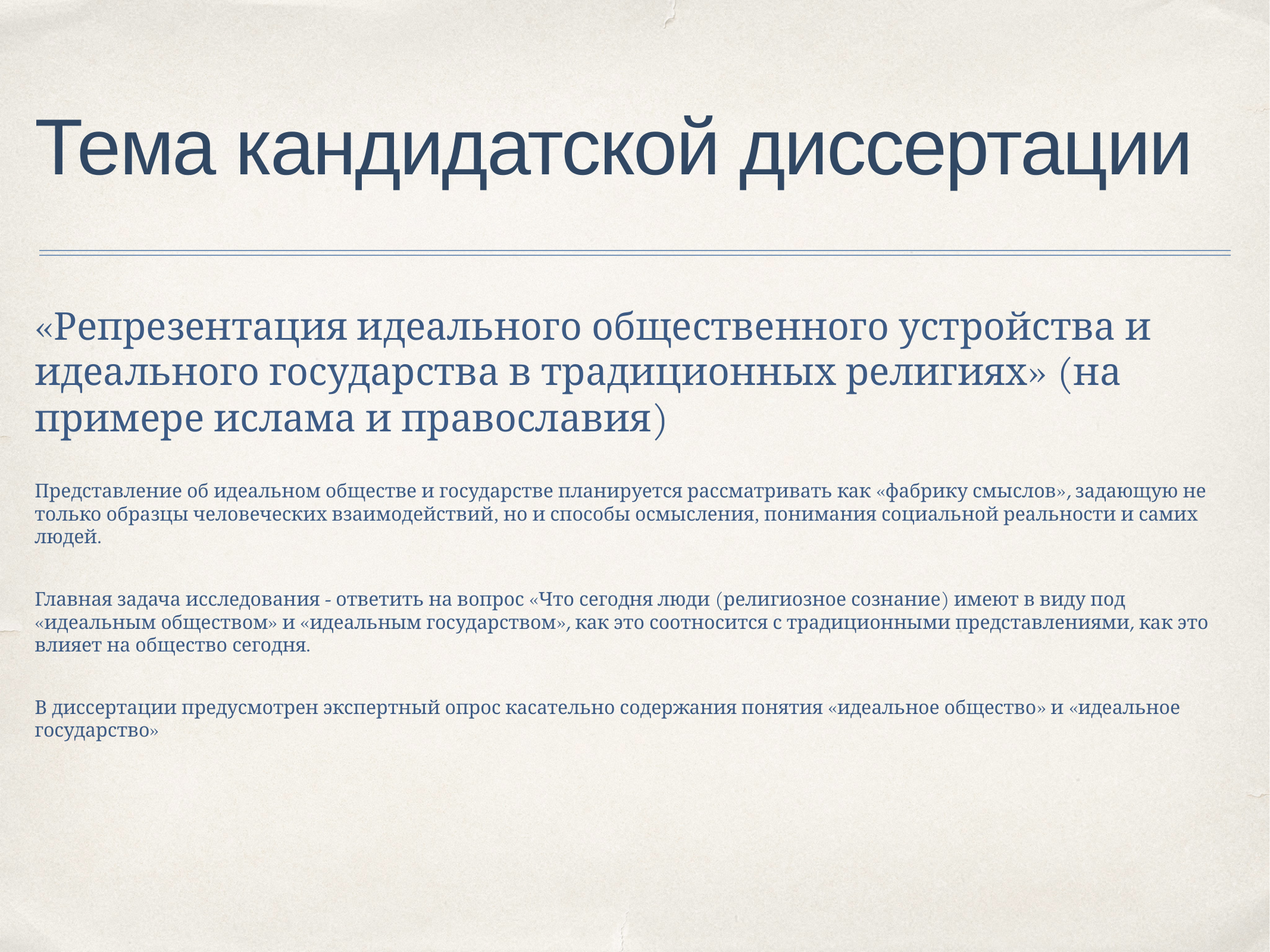

# Тема кандидатской диссертации
«Репрезентация идеального общественного устройства и идеального государства в традиционных религиях» (на примере ислама и православия)
Представление об идеальном обществе и государстве планируется рассматривать как «фабрику смыслов», задающую не только образцы человеческих взаимодействий, но и способы осмысления, понимания социальной реальности и самих людей.
Главная задача исследования - ответить на вопрос «Что сегодня люди (религиозное сознание) имеют в виду под «идеальным обществом» и «идеальным государством», как это соотносится с традиционными представлениями, как это влияет на общество сегодня.
В диссертации предусмотрен экспертный опрос касательно содержания понятия «идеальное общество» и «идеальное государство»